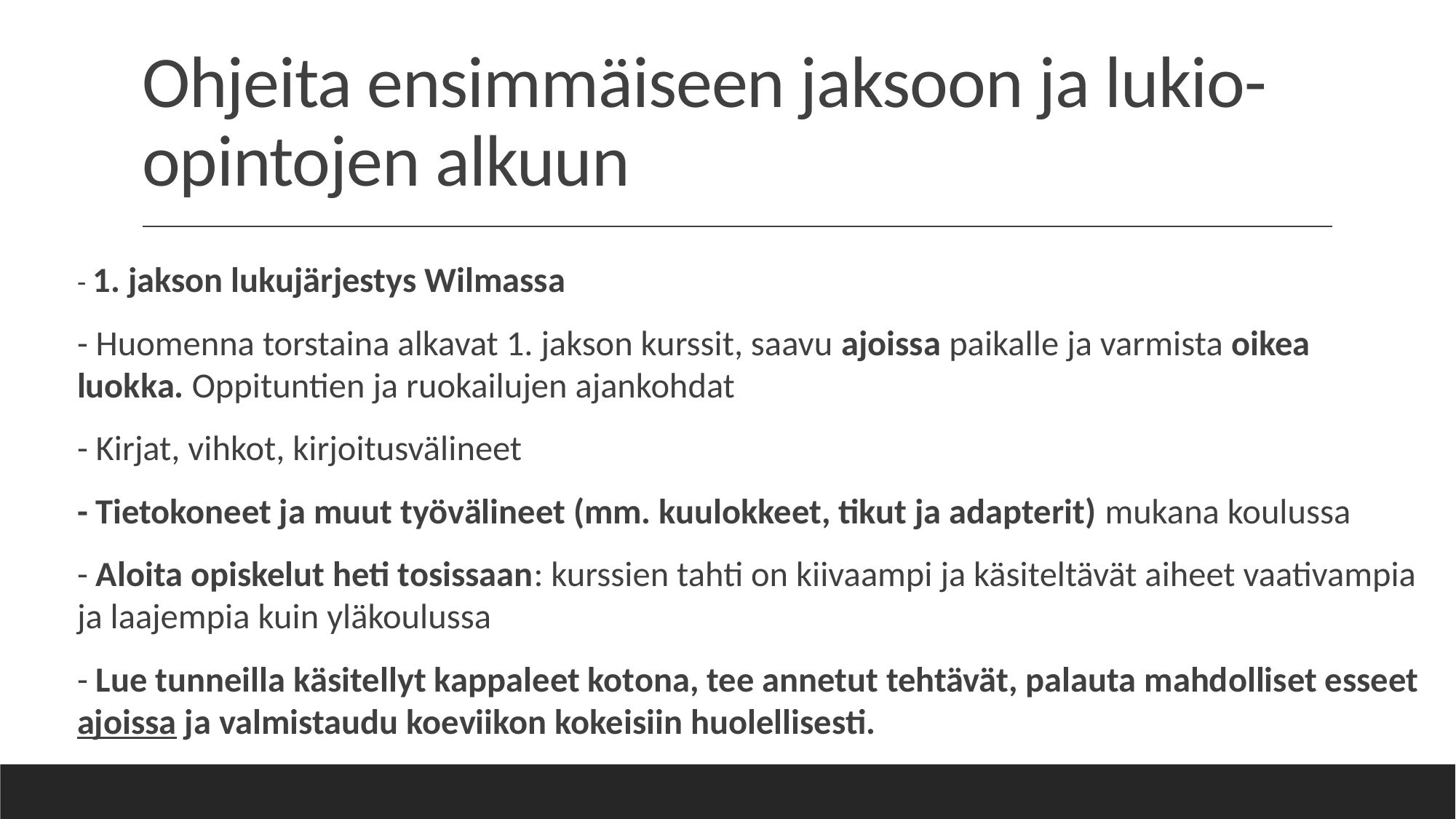

# Ohjeita ensimmäiseen jaksoon ja lukio-opintojen alkuun
- 1. jakson lukujärjestys Wilmassa
- Huomenna torstaina alkavat 1. jakson kurssit, saavu ajoissa paikalle ja varmista oikea luokka. Oppituntien ja ruokailujen ajankohdat
- Kirjat, vihkot, kirjoitusvälineet
- Tietokoneet ja muut työvälineet (mm. kuulokkeet, tikut ja adapterit) mukana koulussa
- Aloita opiskelut heti tosissaan: kurssien tahti on kiivaampi ja käsiteltävät aiheet vaativampia ja laajempia kuin yläkoulussa
- Lue tunneilla käsitellyt kappaleet kotona, tee annetut tehtävät, palauta mahdolliset esseet ajoissa ja valmistaudu koeviikon kokeisiin huolellisesti.